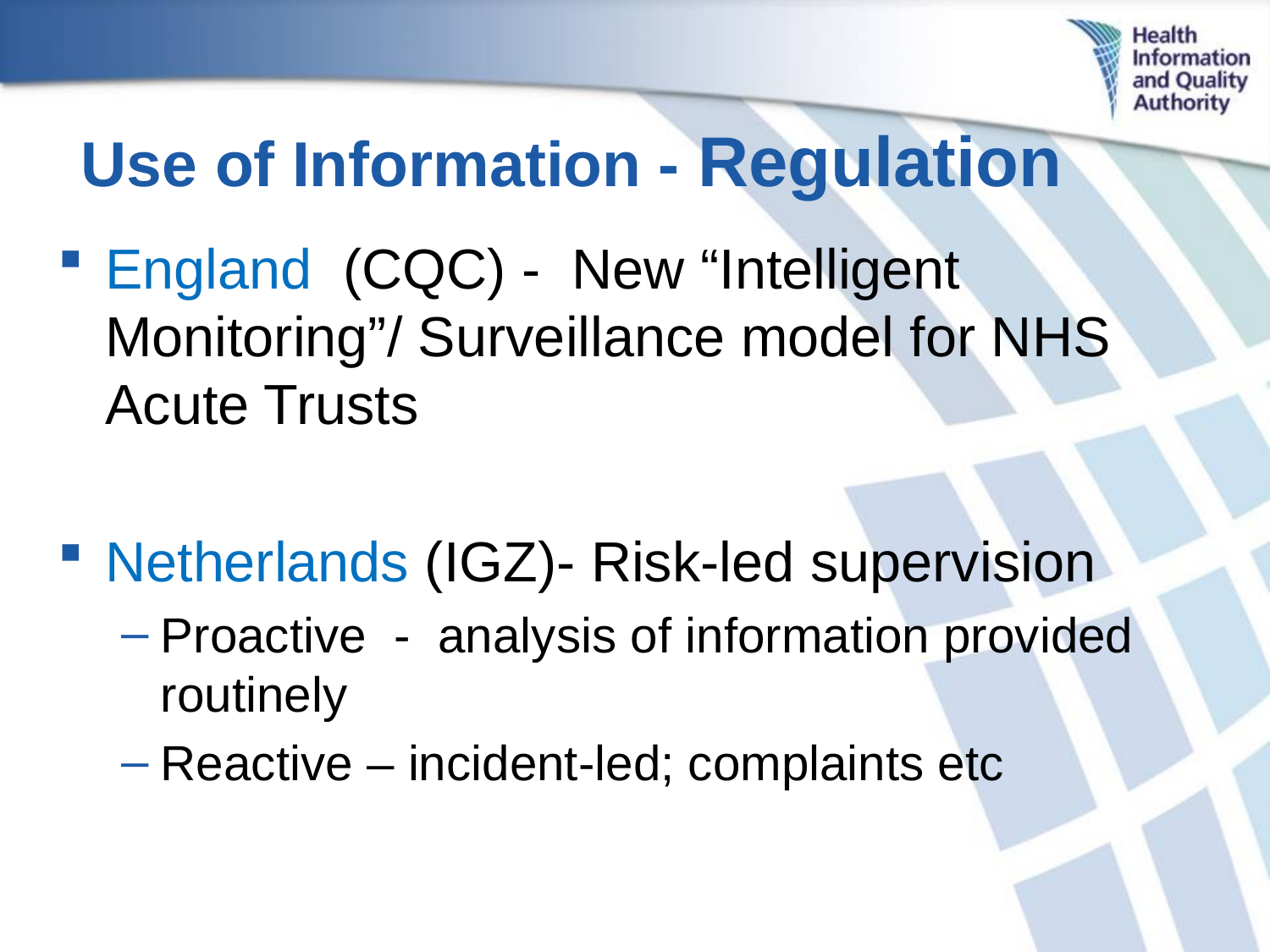

# Use of Information - Regulation
England  (CQC) -  New “Intelligent Monitoring”/ Surveillance model for NHS Acute Trusts

Netherlands (IGZ)- Risk-led supervision
Proactive  -  analysis of information provided routinely
Reactive – incident-led; complaints etc